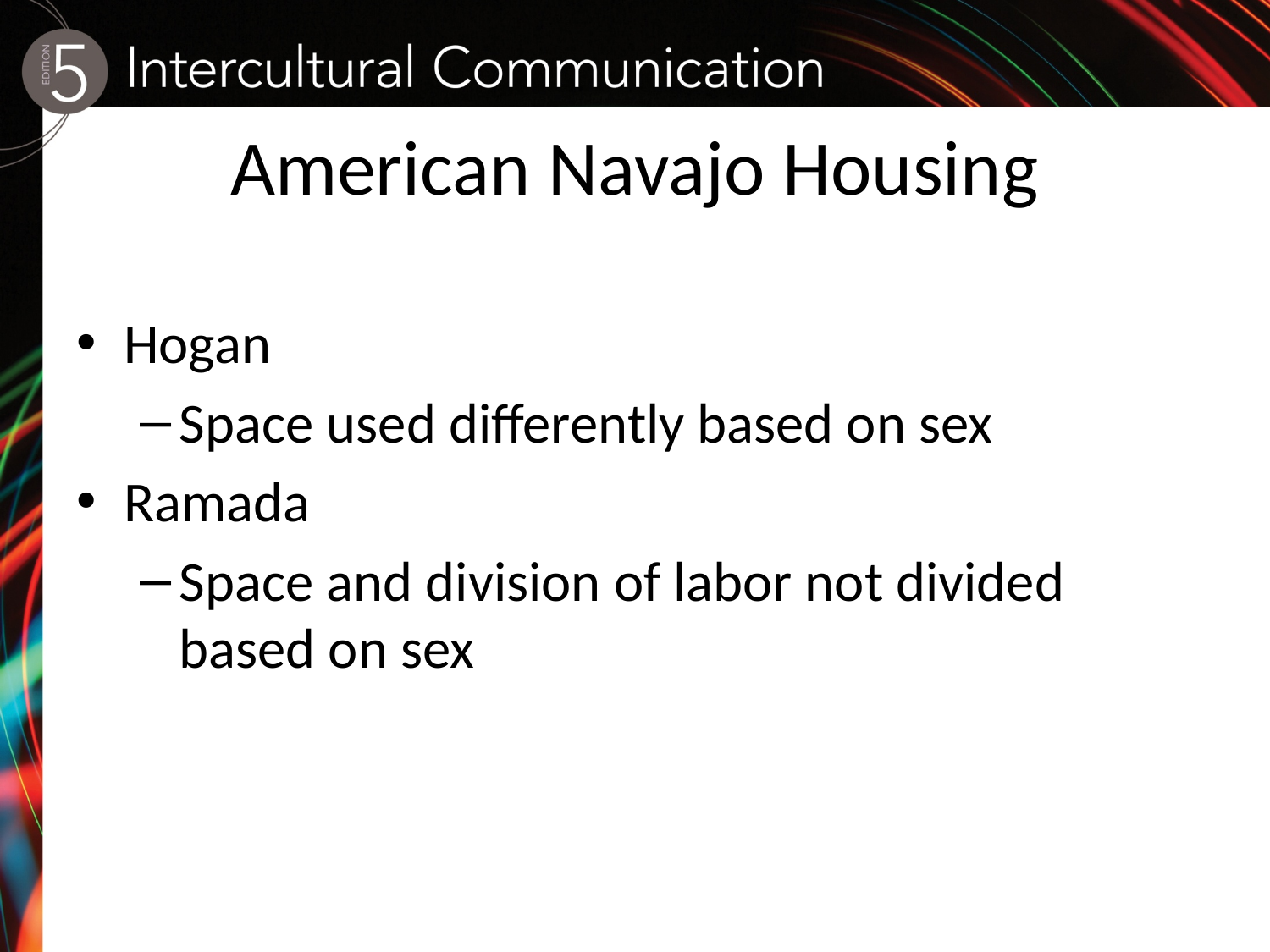

# American Navajo Housing

Hogan
Space used differently based on sex
Ramada
Space and division of labor not divided based on sex